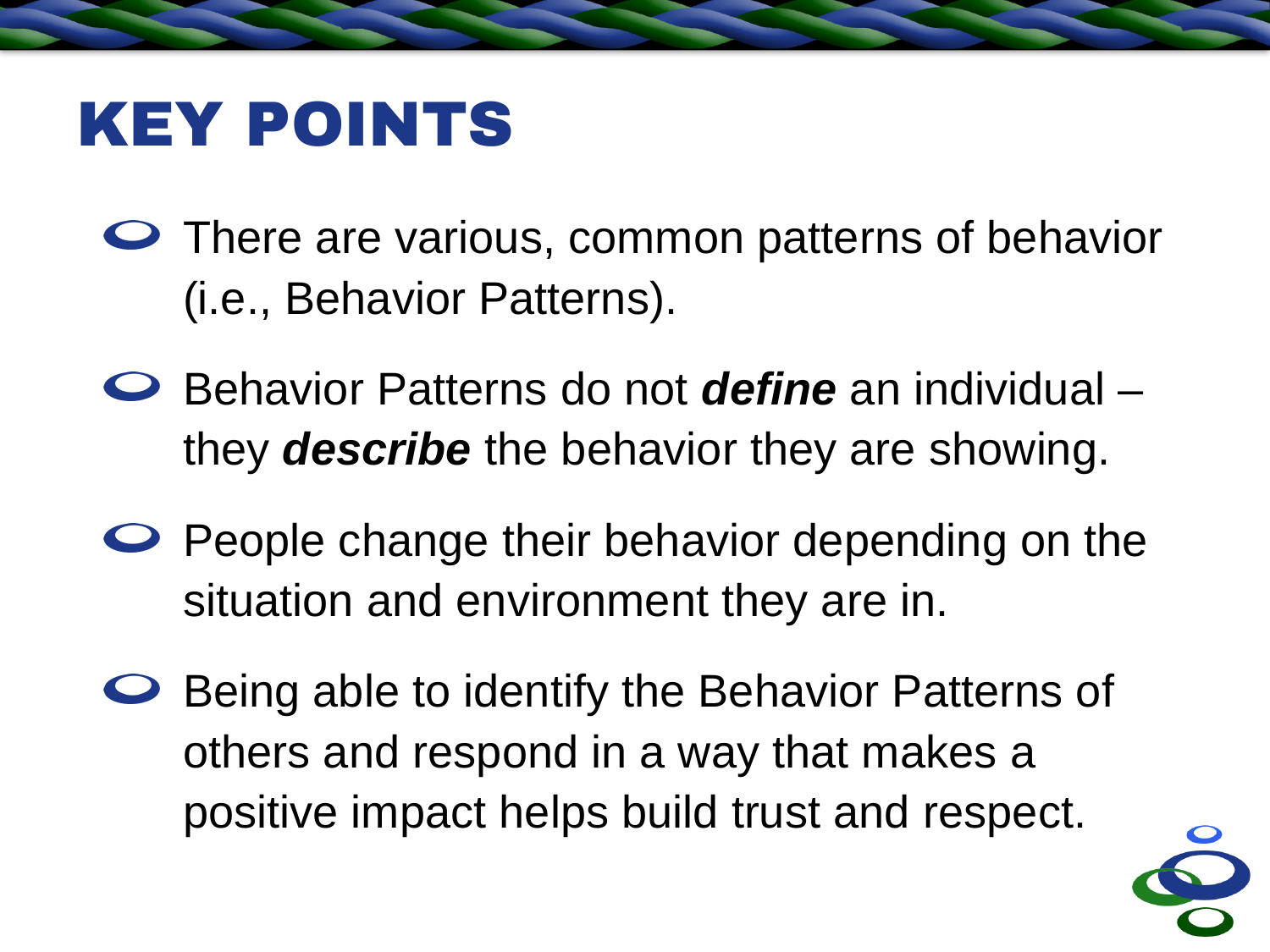

# KEY POINTS
There are various, common patterns of behavior (i.e., Behavior Patterns).
Behavior Patterns do not define an individual – they describe the behavior they are showing.
People change their behavior depending on the situation and environment they are in.
Being able to identify the Behavior Patterns of others and respond in a way that makes a positive impact helps build trust and respect.